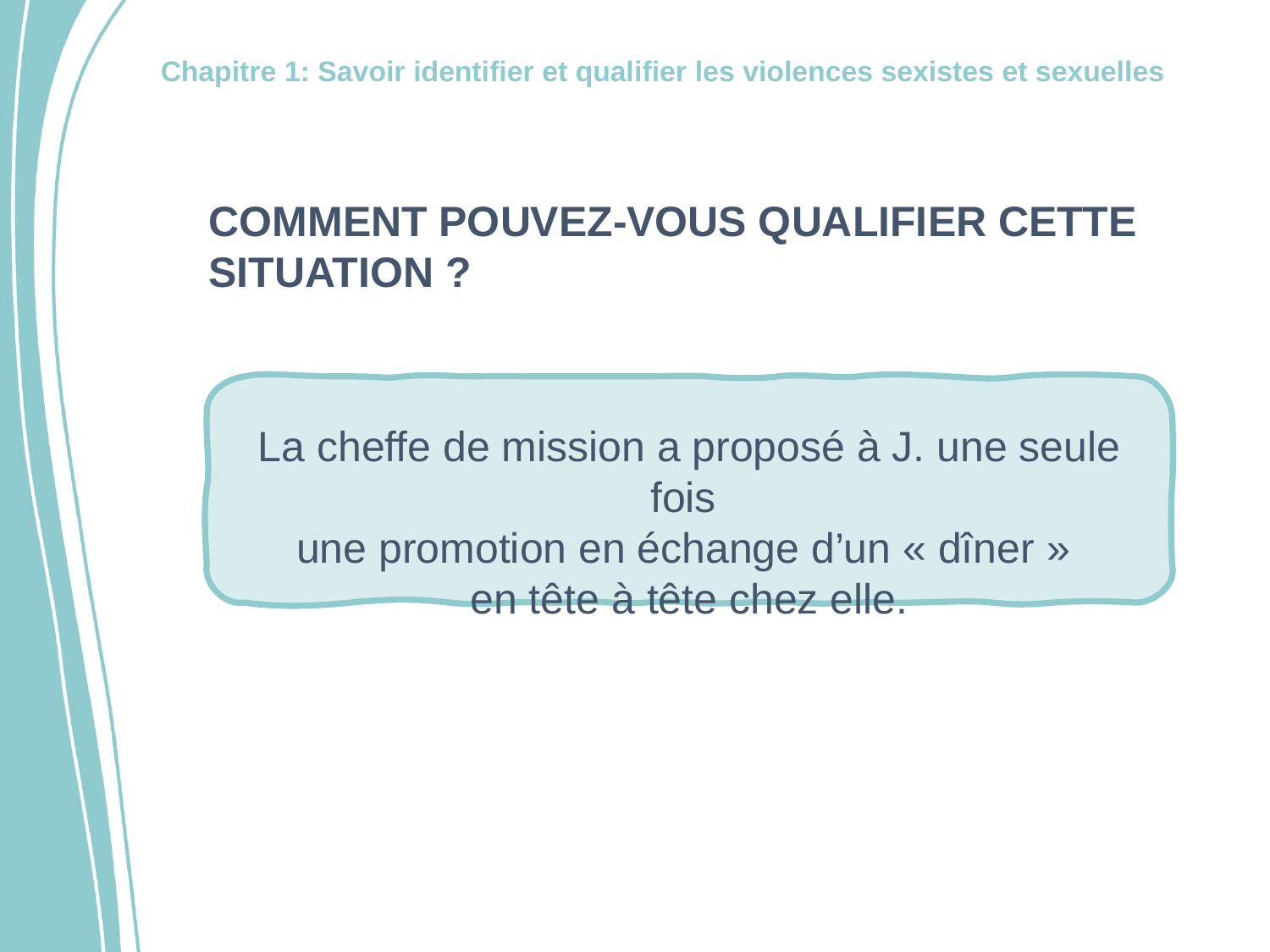

Comment pouvez-vous qualifier cette situation ?

La cheffe de mission a proposé à J. une seule fois
une promotion en échange d’un « dîner »
en tête à tête chez elle.